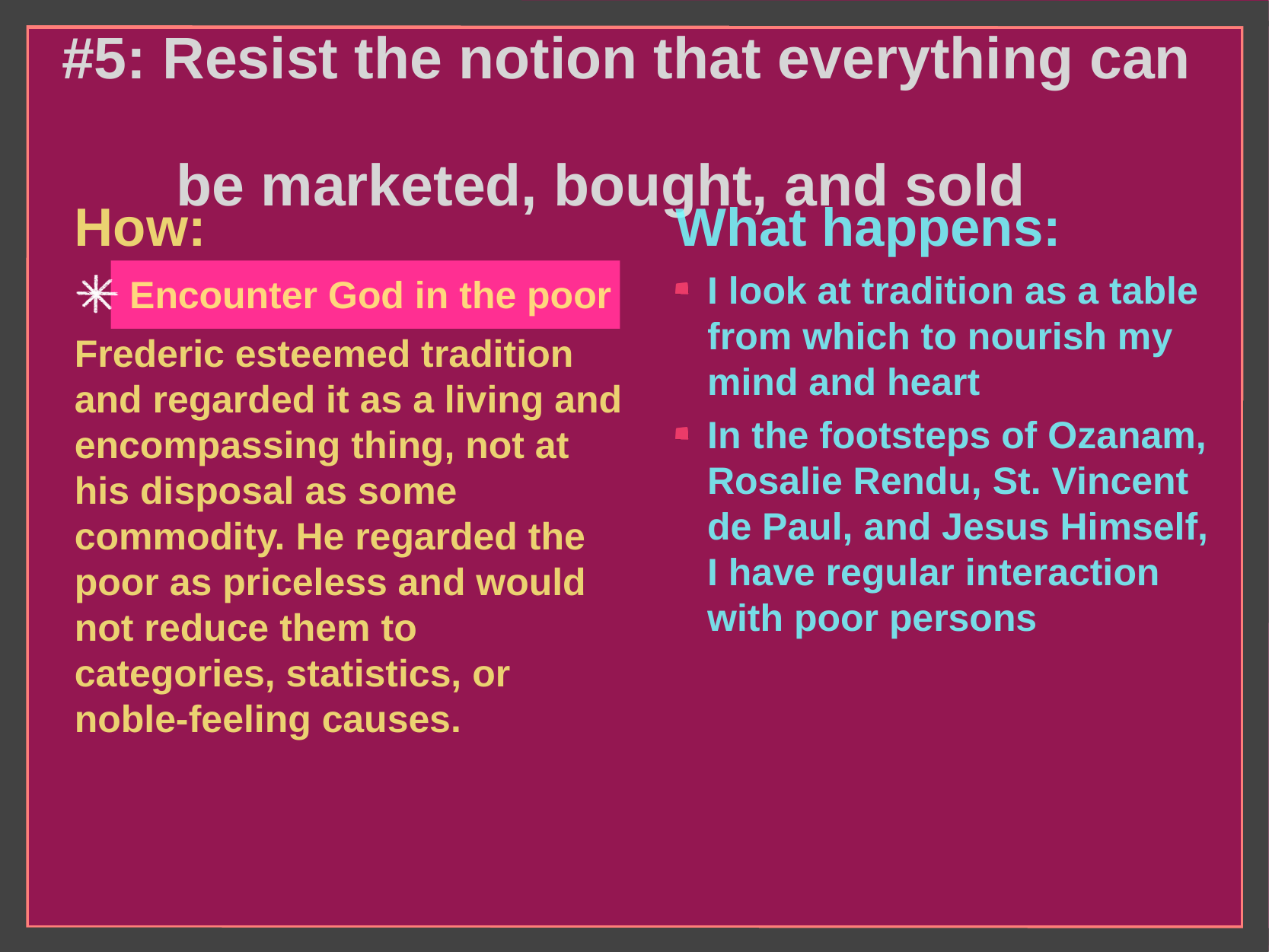

# #5: Resist the notion that everything can
       be marketed, bought, and sold
How:
 Encounter God in the poor
Frederic esteemed tradition and regarded it as a living and encompassing thing, not at his disposal as some commodity. He regarded the poor as priceless and would not reduce them to categories, statistics, or noble-feeling causes.
What happens:
I look at tradition as a table from which to nourish my mind and heart
In the footsteps of Ozanam, Rosalie Rendu, St. Vincent de Paul, and Jesus Himself, I have regular interaction with poor persons